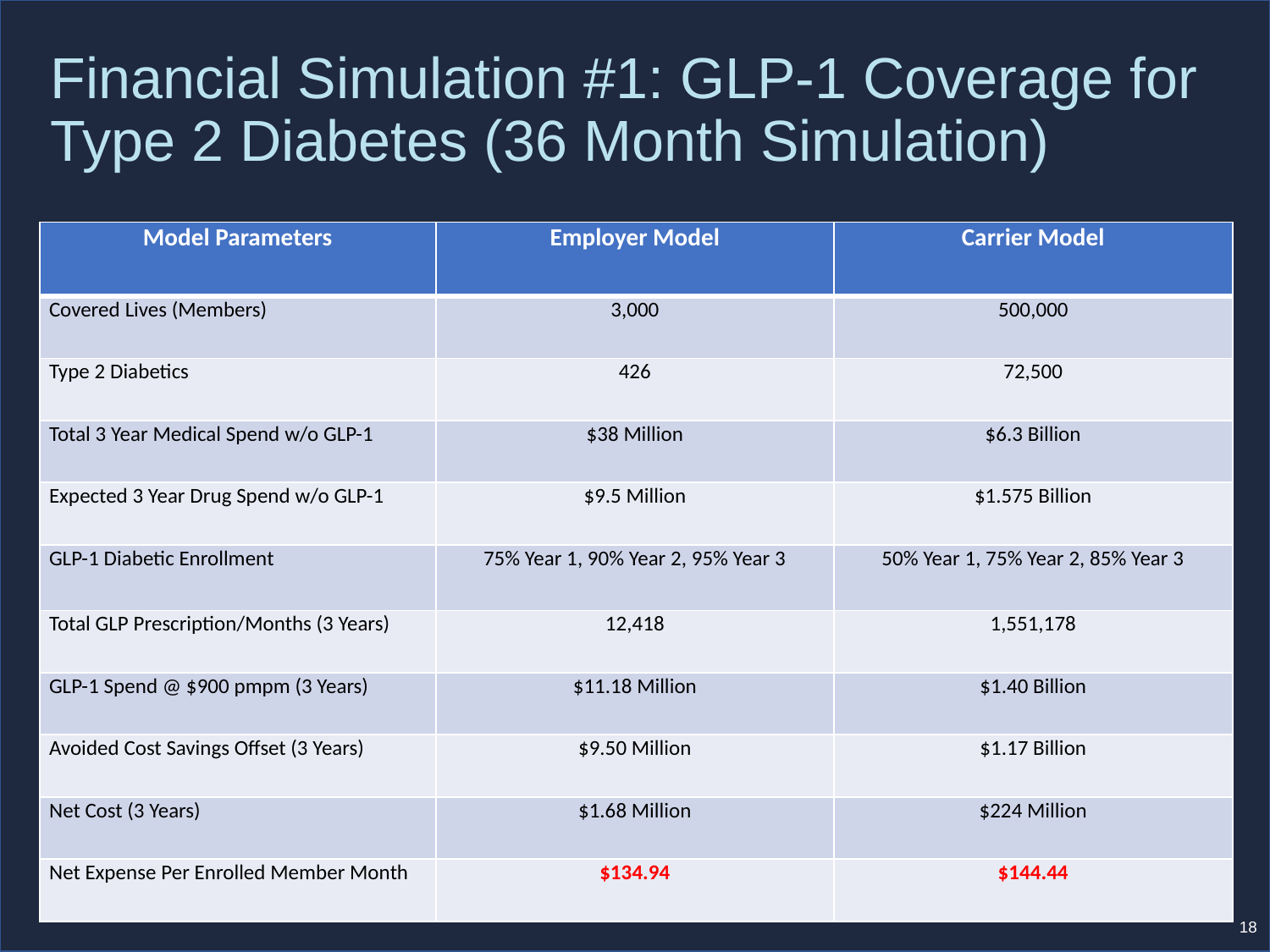

# Financial Simulation #1: GLP-1 Coverage for Type 2 Diabetes (36 Month Simulation)
| Model Parameters | Employer Model | Carrier Model |
| --- | --- | --- |
| Covered Lives (Members) | 3,000 | 500,000 |
| Type 2 Diabetics | 426 | 72,500 |
| Total 3 Year Medical Spend w/o GLP-1 | $38 Million | $6.3 Billion |
| Expected 3 Year Drug Spend w/o GLP-1 | $9.5 Million | $1.575 Billion |
| GLP-1 Diabetic Enrollment | 75% Year 1, 90% Year 2, 95% Year 3 | 50% Year 1, 75% Year 2, 85% Year 3 |
| Total GLP Prescription/Months (3 Years) | 12,418 | 1,551,178 |
| GLP-1 Spend @ $900 pmpm (3 Years) | $11.18 Million | $1.40 Billion |
| Avoided Cost Savings Offset (3 Years) | $9.50 Million | $1.17 Billion |
| Net Cost (3 Years) | $1.68 Million | $224 Million |
| Net Expense Per Enrolled Member Month | $134.94 | $144.44 |
18